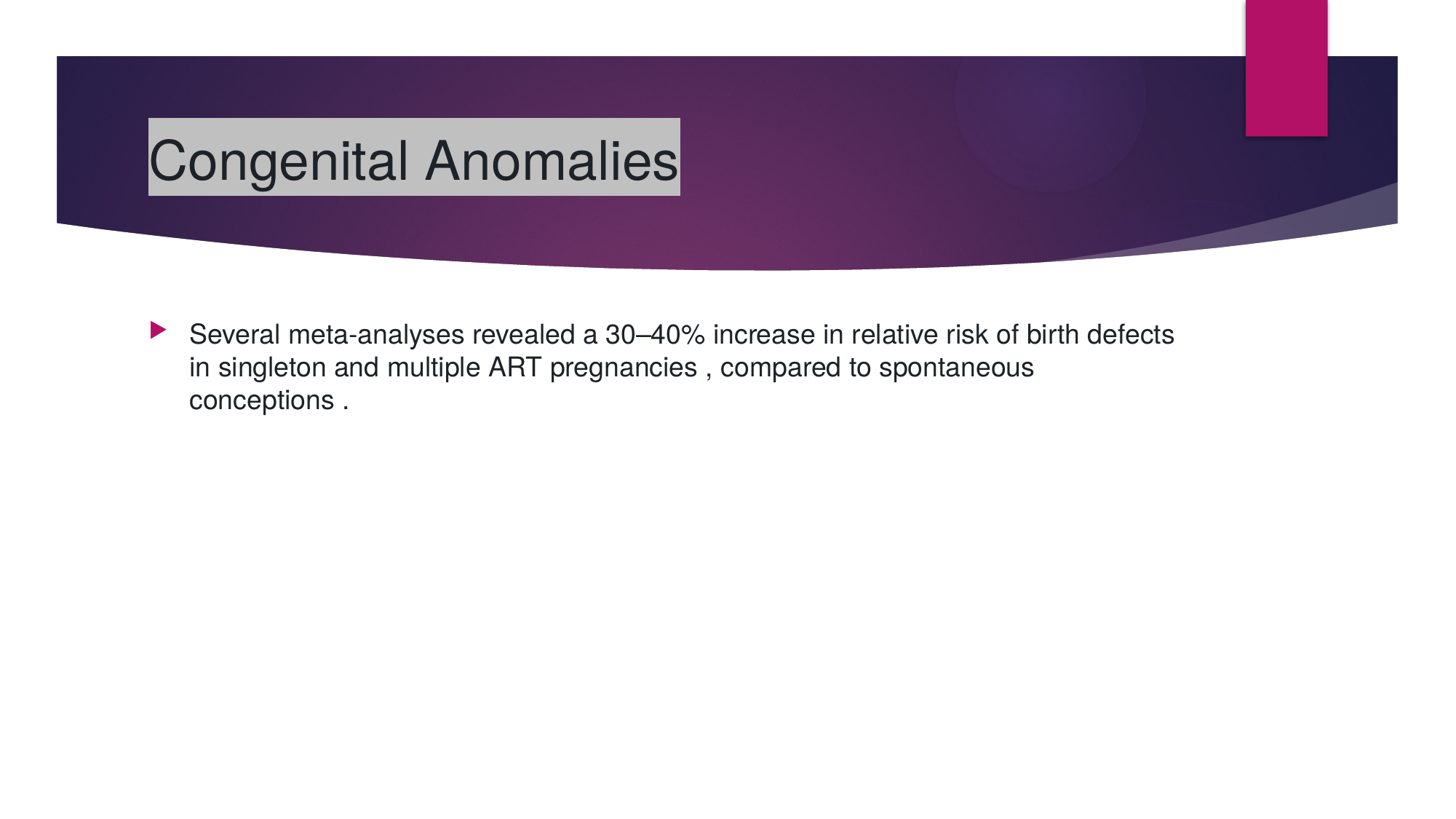

# Congenital Anomalies
Several meta-analyses revealed a 30–40% increase in relative risk of birth defects in singleton and multiple ART pregnancies , compared to spontaneous conceptions .